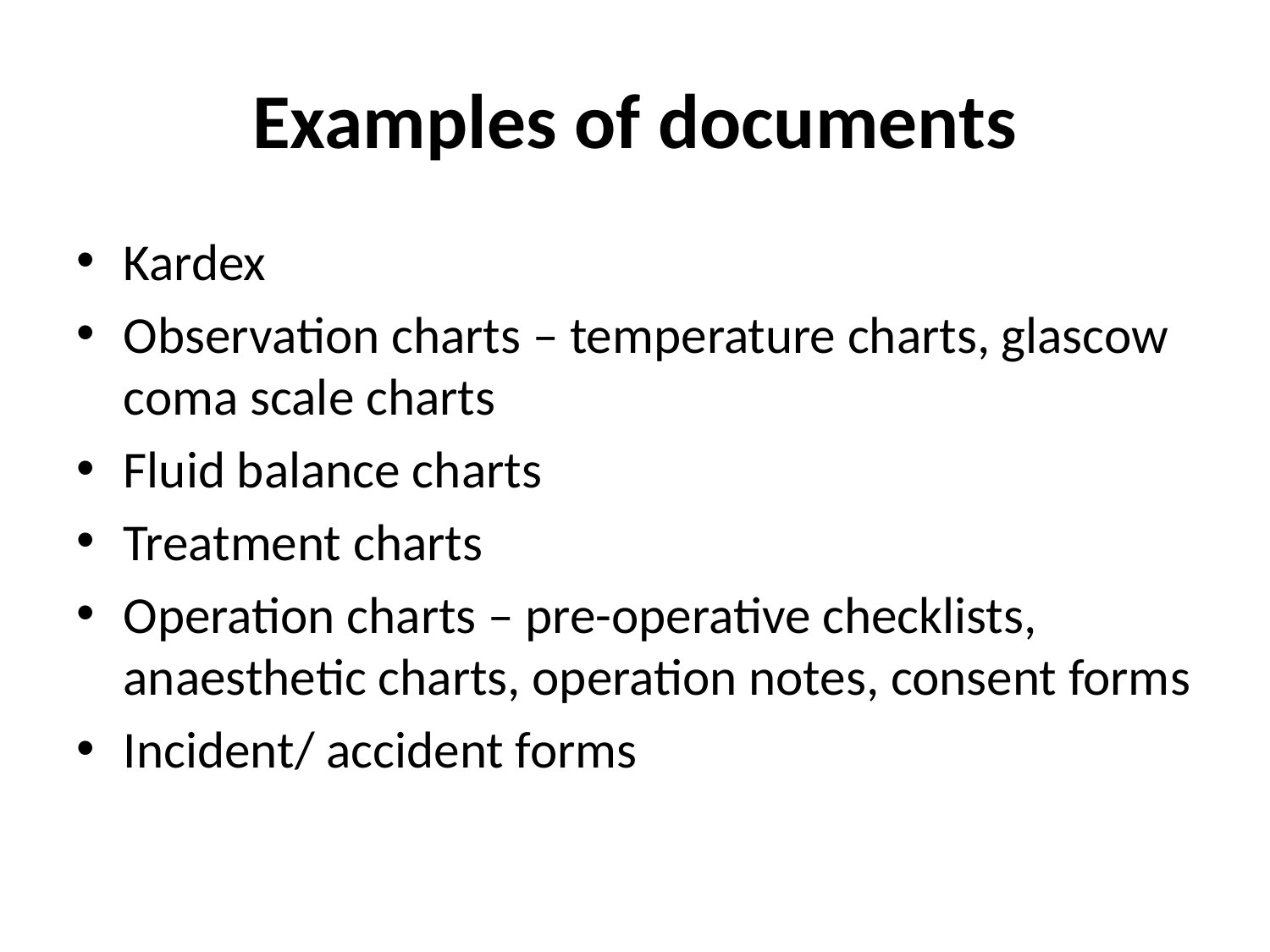

# Examples of documents
Kardex
Observation charts – temperature charts, glascow coma scale charts
Fluid balance charts
Treatment charts
Operation charts – pre-operative checklists, anaesthetic charts, operation notes, consent forms
Incident/ accident forms